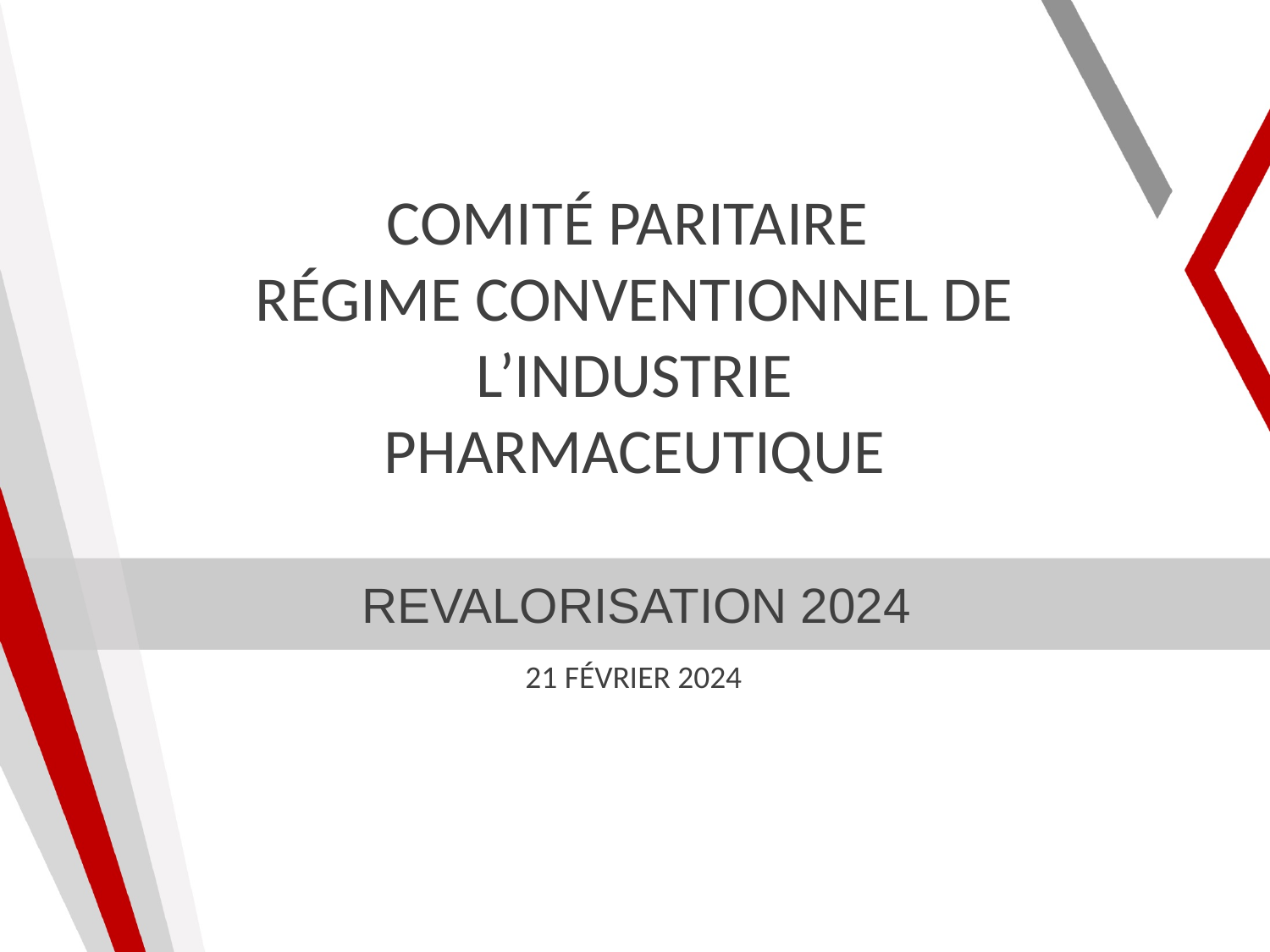

# Comité paritaire Régime conventionnel de l’Industrie Pharmaceutique
Revalorisation 2024
21 Février 2024